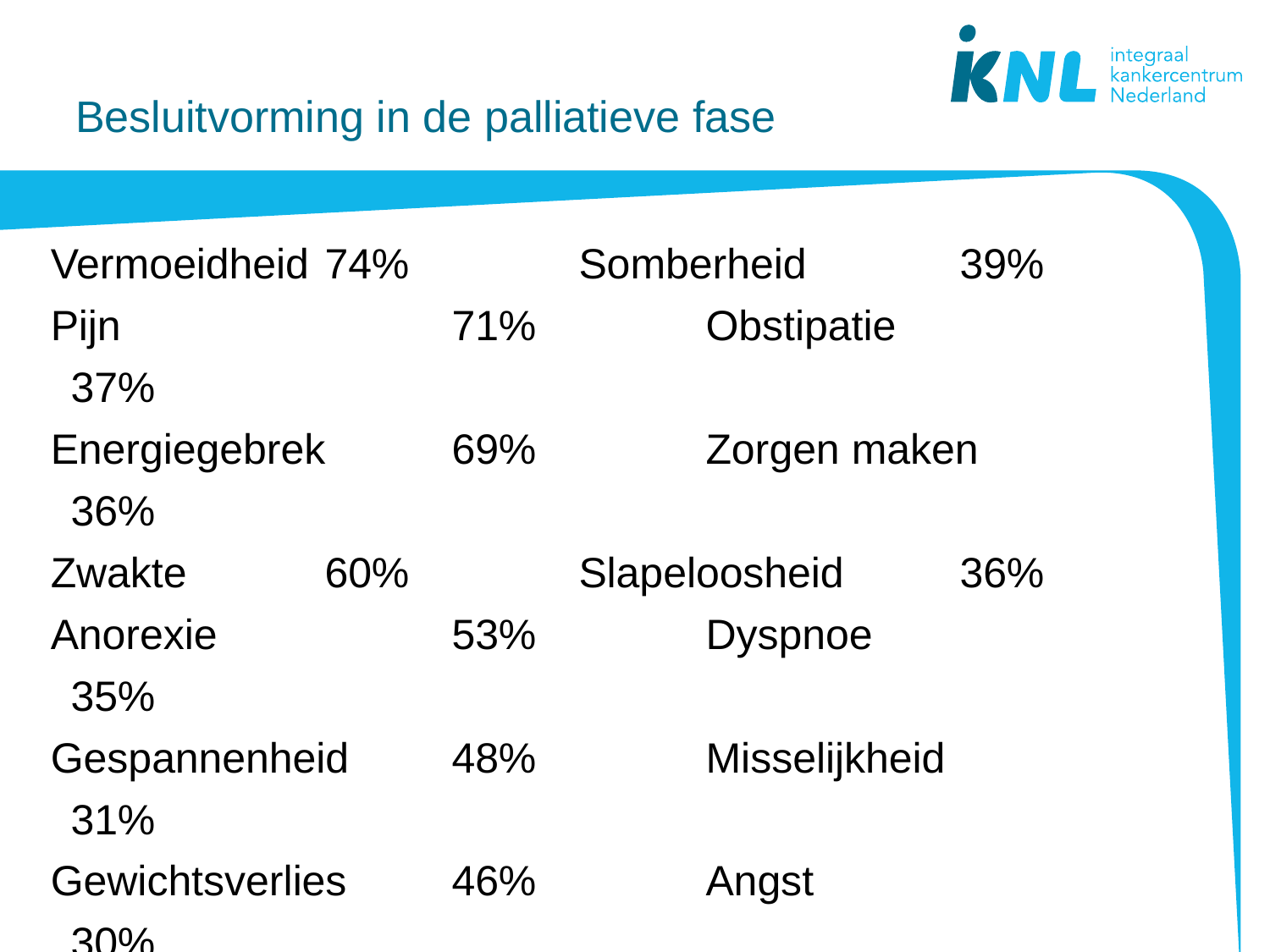

# Besluitvorming in de palliatieve fase
Vermoeidheid	74% 		Somberheid	      	39%
Pijn		    	71%		Obstipatie		37%
Energiegebrek	69%		Zorgen maken	36%
Zwakte		60%		Slapeloosheid	36%
Anorexie		53%		Dyspnoe		35%
Gespannenheid   	48%		Misselijkheid		31%
Gewichtsverlies   	46%		Angst			30%
Droge mond	    	40%		Prikkelbaarheid	30%

Bron: Symptoomprevalentie (Teunissen, 2007)